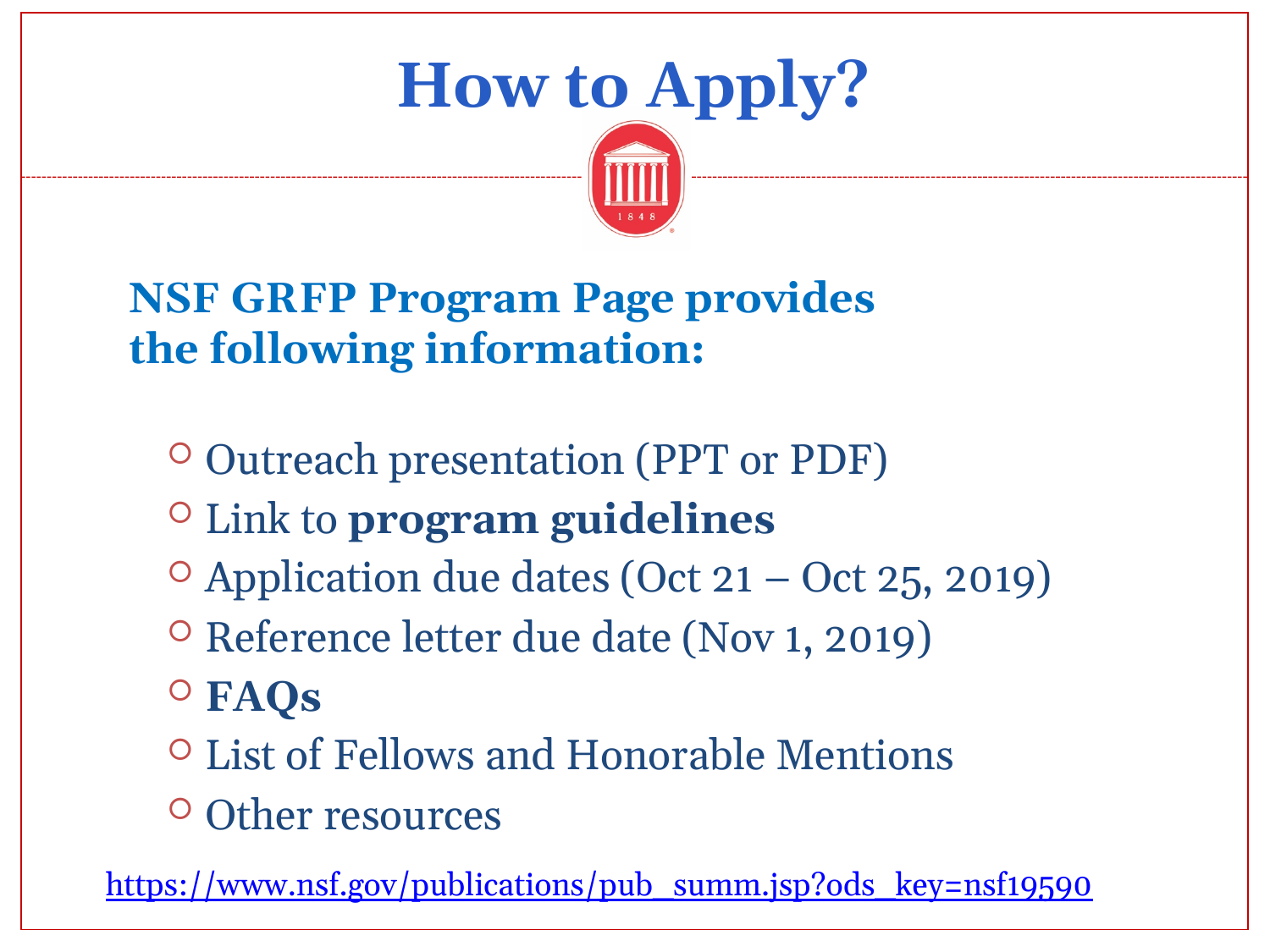

# How to Apply?
NSF GRFP Program Page provides
the following information:
Outreach presentation (PPT or PDF)
Link to program guidelines
Application due dates (Oct 21 – Oct 25, 2019)
Reference letter due date (Nov 1, 2019)
FAQs
List of Fellows and Honorable Mentions
Other resources
https://www.nsf.gov/publications/pub_summ.jsp?ods_key=nsf19590